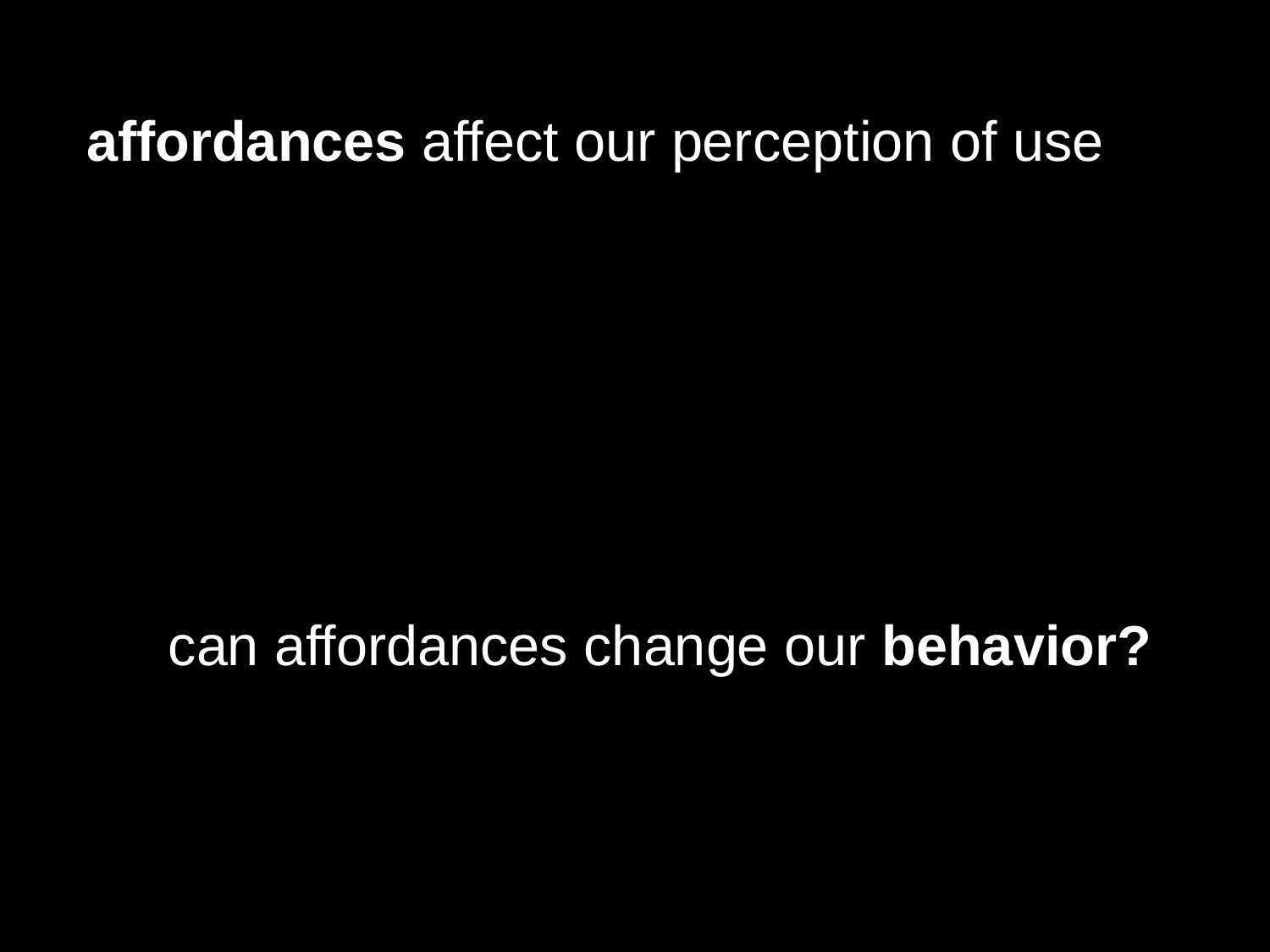

affordances affect our perception of use
can affordances change our behavior?